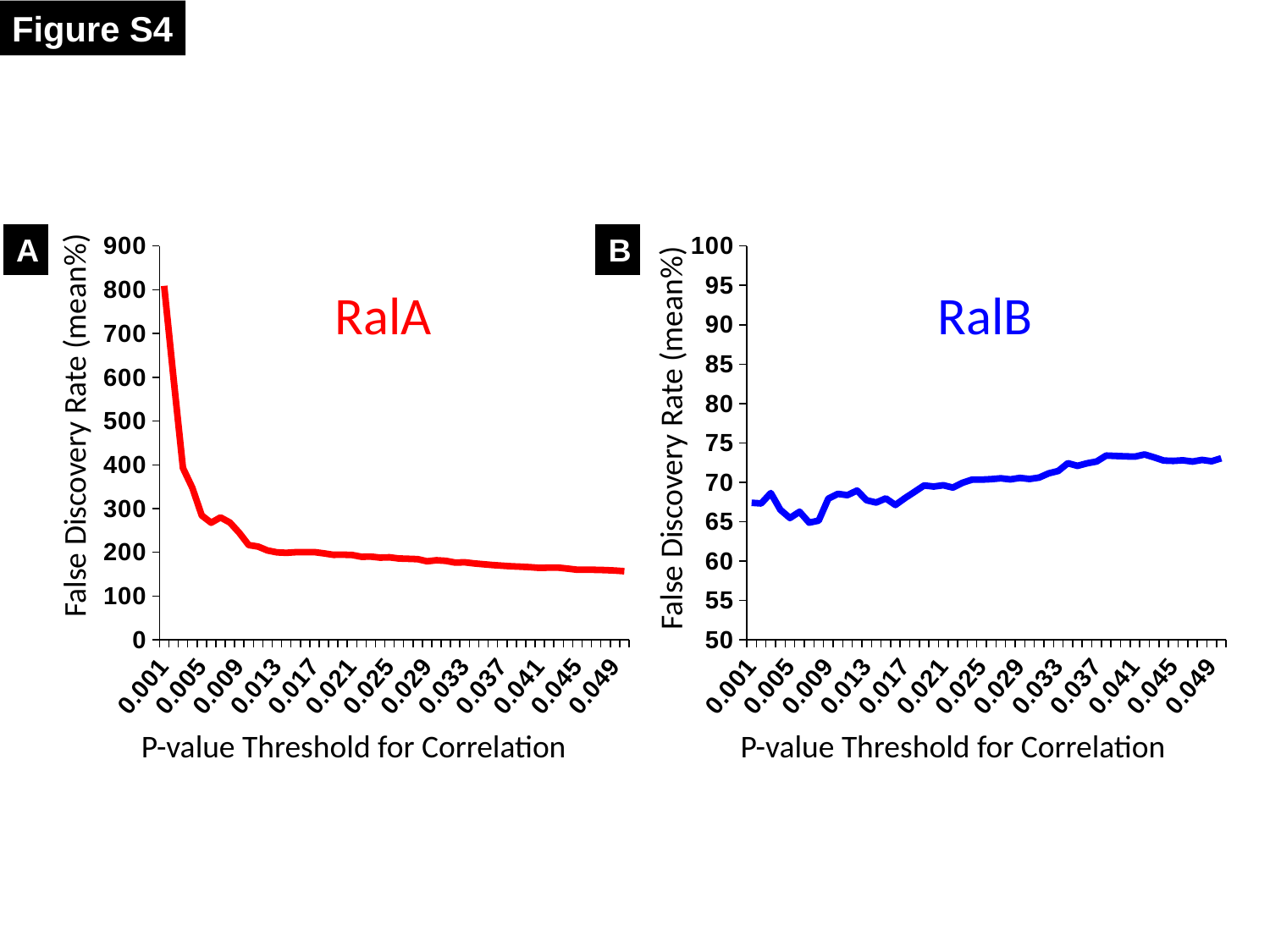

Figure S4

### Chart

| Category |  |
|---|---|
| 0.001 | 808.8 |
| 0.002 | 597.4249999999995 |
| 0.003 | 392.7222222222219 |
| 0.004 | 347.3185185185184 |
| 0.005 | 284.2 |
| 0.006 | 267.603846153846 |
| 0.007 | 279.6655172413786 |
| 0.008 | 268.072463768116 |
| 0.009 | 244.491764705882 |
| 0.01 | 216.567924528302 |
| 0.011 | 213.213559322034 |
| 0.012 | 204.288059701493 |
| 0.013 | 199.932432432432 |
| 0.014 | 198.91375 |
| 0.015 | 200.263529411765 |
| 0.016 | 200.240883977901 |
| 0.017 | 200.435416666667 |
| 0.018 | 197.67572815534 |
| 0.019 | 194.298642533937 |
| 0.02 | 194.606034482759 |
| 0.021 | 194.024590163934 |
| 0.022 | 189.906513409962 |
| 0.023 | 190.255147058824 |
| 0.024 | 187.970731707317 |
| 0.025 | 188.572483221477 |
| 0.026 | 185.859872611465 |
| 0.027 | 185.201834862385 |
| 0.028 | 184.399411764706 |
| 0.029 | 179.502209944751 |
| 0.03 | 181.853658536585 |
| 0.031 | 180.523958333333 |
| 0.032 | 176.532839506173 |
| 0.033 | 177.240384615385 |
| 0.034 | 174.652413793103 |
| 0.035 | 172.7345132743359 |
| 0.036 | 170.870212765957 |
| 0.037 | 169.447227926078 |
| 0.038 | 168.058333333333 |
| 0.039 | 167.1457692307686 |
| 0.04 | 165.975791433892 |
| 0.041 | 164.475675675676 |
| 0.042 | 165.134982332155 |
| 0.043 | 165.008965517241 |
| 0.044 | 162.690033222591 |
| 0.045 | 160.20576 |
| 0.046 | 160.420376175549 |
| 0.047 | 159.956508422665 |
| 0.048 | 159.404484304933 |
| 0.049 | 158.361863173217 |
| 0.05 | 156.843785310734 |

### Chart

| Category |  |
|---|---|
| 0.001 | 67.4 |
| 0.002 | 67.31549295774641 |
| 0.003 | 68.631067961165 |
| 0.004 | 66.50780141843961 |
| 0.005 | 65.46179775280898 |
| 0.006 | 66.2638095238095 |
| 0.007 | 64.88239999999995 |
| 0.008 | 65.1302816901409 |
| 0.009 | 67.9143790849673 |
| 0.01 | 68.52597014925358 |
| 0.011 | 68.3673913043478 |
| 0.012 | 68.9536523929471 |
| 0.013 | 67.7116704805492 |
| 0.014 | 67.42838983050835 |
| 0.015 | 67.9536926147705 |
| 0.016 | 67.11777777777775 |
| 0.017 | 67.9922261484099 |
| 0.018 | 68.78581081081072 |
| 0.019 | 69.5948136142626 |
| 0.02 | 69.45938461538458 |
| 0.021 | 69.62058823529395 |
| 0.022 | 69.32251748251748 |
| 0.023 | 69.9316216216216 |
| 0.024 | 70.33585397653185 |
| 0.025 | 70.3311639549437 |
| 0.026 | 70.3980699638118 |
| 0.027 | 70.50174621653076 |
| 0.028 | 70.36565656565658 |
| 0.029 | 70.5535287730727 |
| 0.03 | 70.4134312696747 |
| 0.031 | 70.5918533604888 |
| 0.032 | 71.14009950248752 |
| 0.033 | 71.44573643410848 |
| 0.034 | 72.42497616777878 |
| 0.035 | 72.09233610341623 |
| 0.036 | 72.4156898106402 |
| 0.037 | 72.6415492957746 |
| 0.038 | 73.39809358752161 |
| 0.039 | 73.3466666666667 |
| 0.04 | 73.296875 |
| 0.041 | 73.2616372391653 |
| 0.042 | 73.5376868607396 |
| 0.043 | 73.1691131498471 |
| 0.044 | 72.7632986627043 |
| 0.045 | 72.7150326797386 |
| 0.046 | 72.79388335704118 |
| 0.047 | 72.63671766342125 |
| 0.048 | 72.8426229508197 |
| 0.049 | 72.67508350033391 |
| 0.05 | 73.05618421052621 |
A
B
RalA
RalB
False Discovery Rate (mean%)
False Discovery Rate (mean%)
P-value Threshold for Correlation
P-value Threshold for Correlation